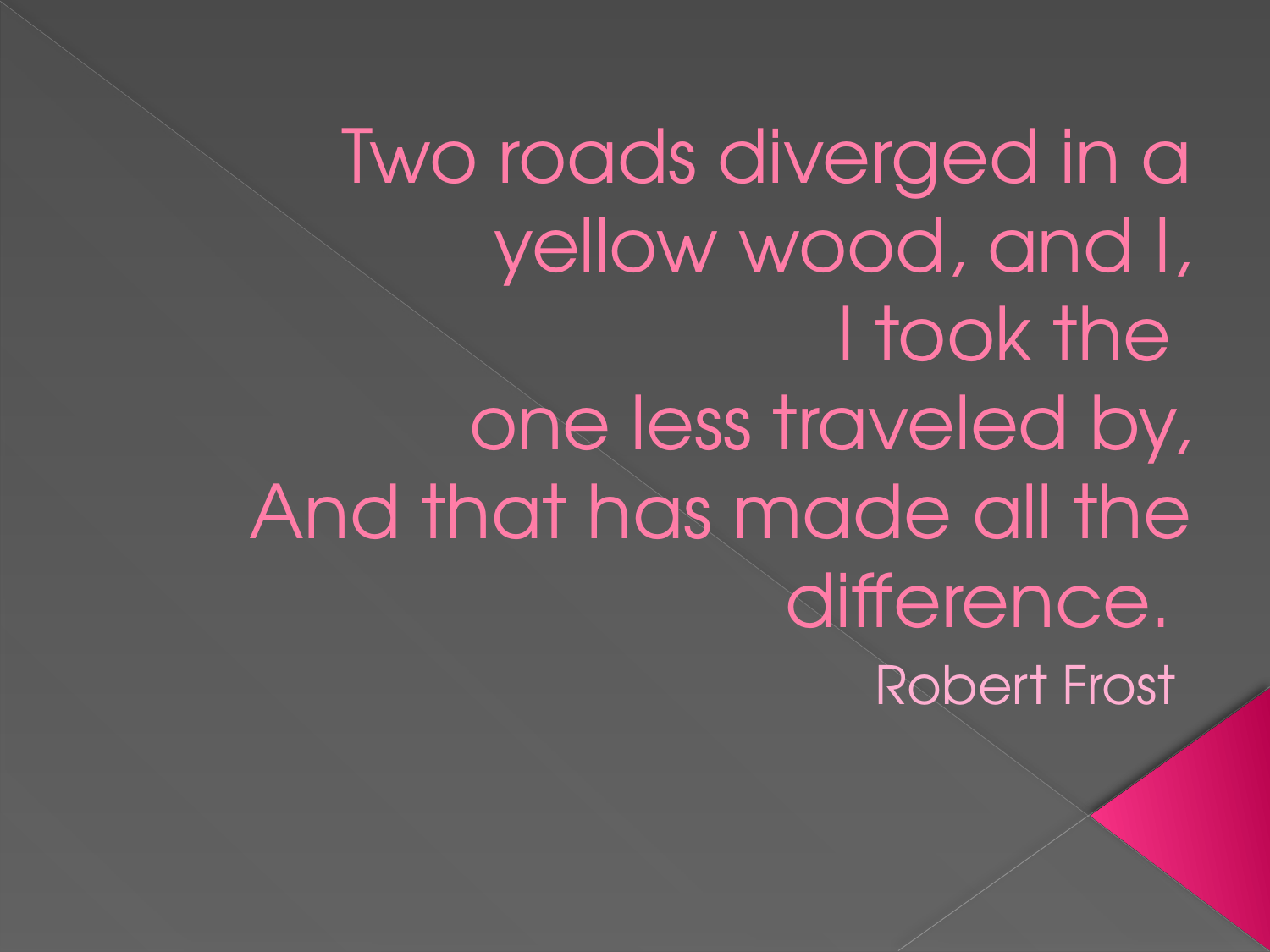

# Two roads diverged in a yellow wood, and I, I took the one less traveled by, And that has made all the difference.
Robert Frost